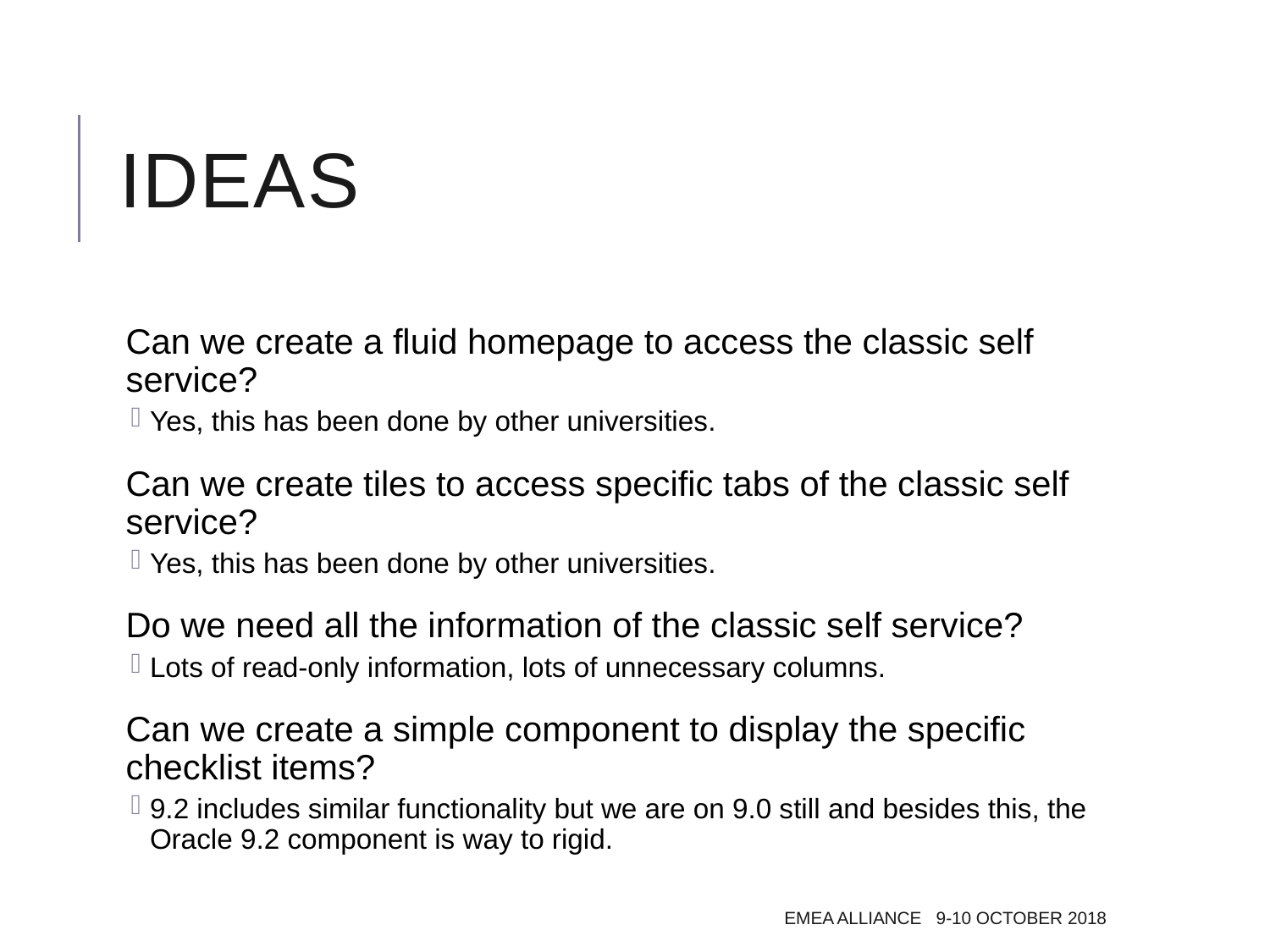

# Ideas
Can we create a fluid homepage to access the classic self service?
Yes, this has been done by other universities.
Can we create tiles to access specific tabs of the classic self service?
Yes, this has been done by other universities.
Do we need all the information of the classic self service?
Lots of read-only information, lots of unnecessary columns.
Can we create a simple component to display the specific checklist items?
9.2 includes similar functionality but we are on 9.0 still and besides this, the Oracle 9.2 component is way to rigid.

EMEA Alliance   9-10 October 2018